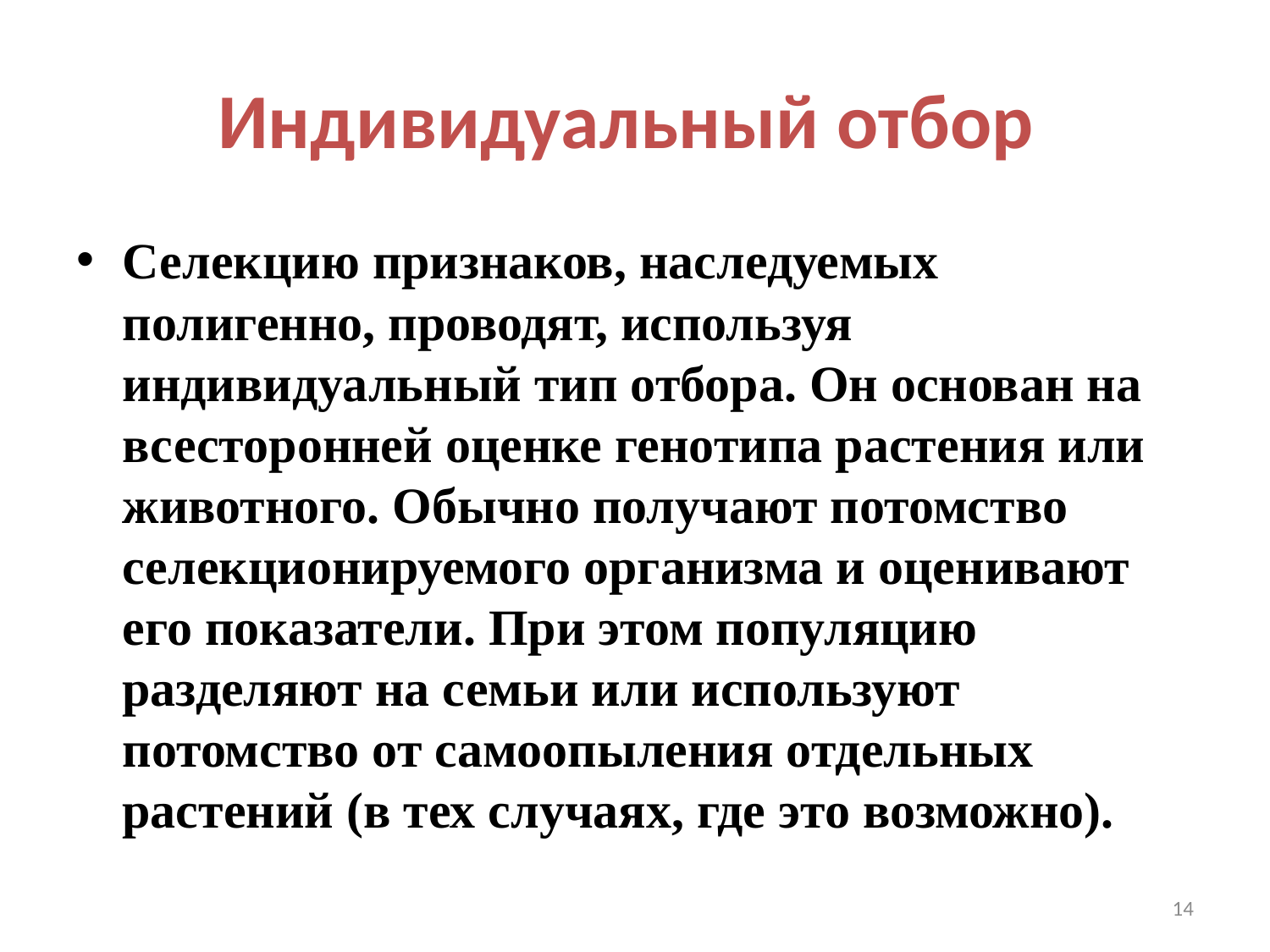

# Индивидуальный отбор
Селекцию признаков, наследуемых полигенно, проводят, используя индивидуальный тип отбора. Он основан на всесторонней оценке генотипа растения или животного. Обычно получают потомство селекционируемого организма и оценивают его показатели. При этом популяцию разделяют на семьи или используют потомство от самоопыления отдельных растений (в тех случаях, где это возможно).
14